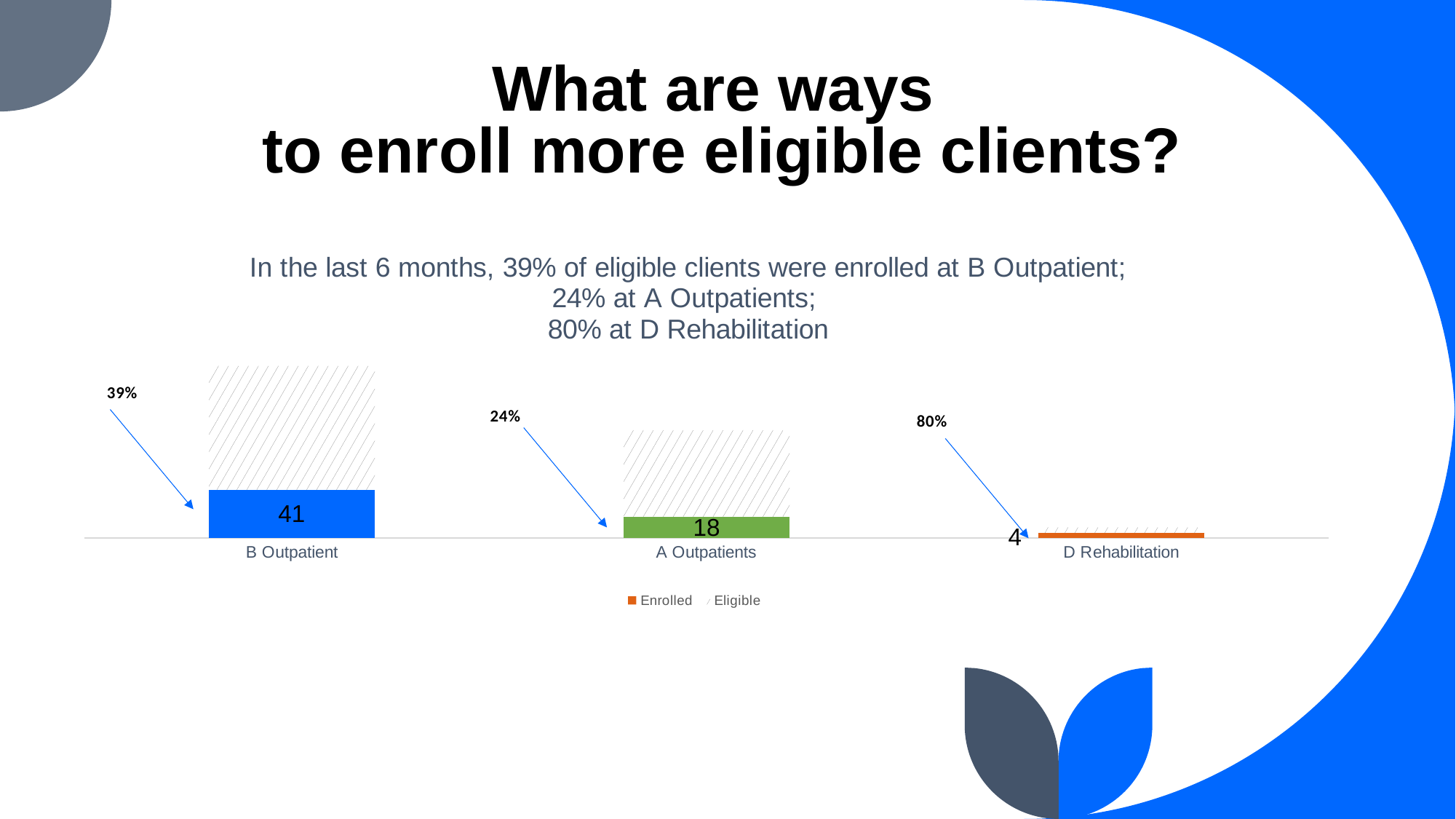

# What are ways to enroll more eligible clients?

### Chart:  In the last 6 months, 39% of eligible clients were enrolled at B Outpatient;
24% at A Outpatients;
80% at D Rehabilitation

| Category | Enrolled | Eligible |
|---|---|---|
| B Outpatient | 41.0 | 106.0 |
| A Outpatients | 18.0 | 74.0 |
| D Rehabilitation | 4.0 | 5.0 |